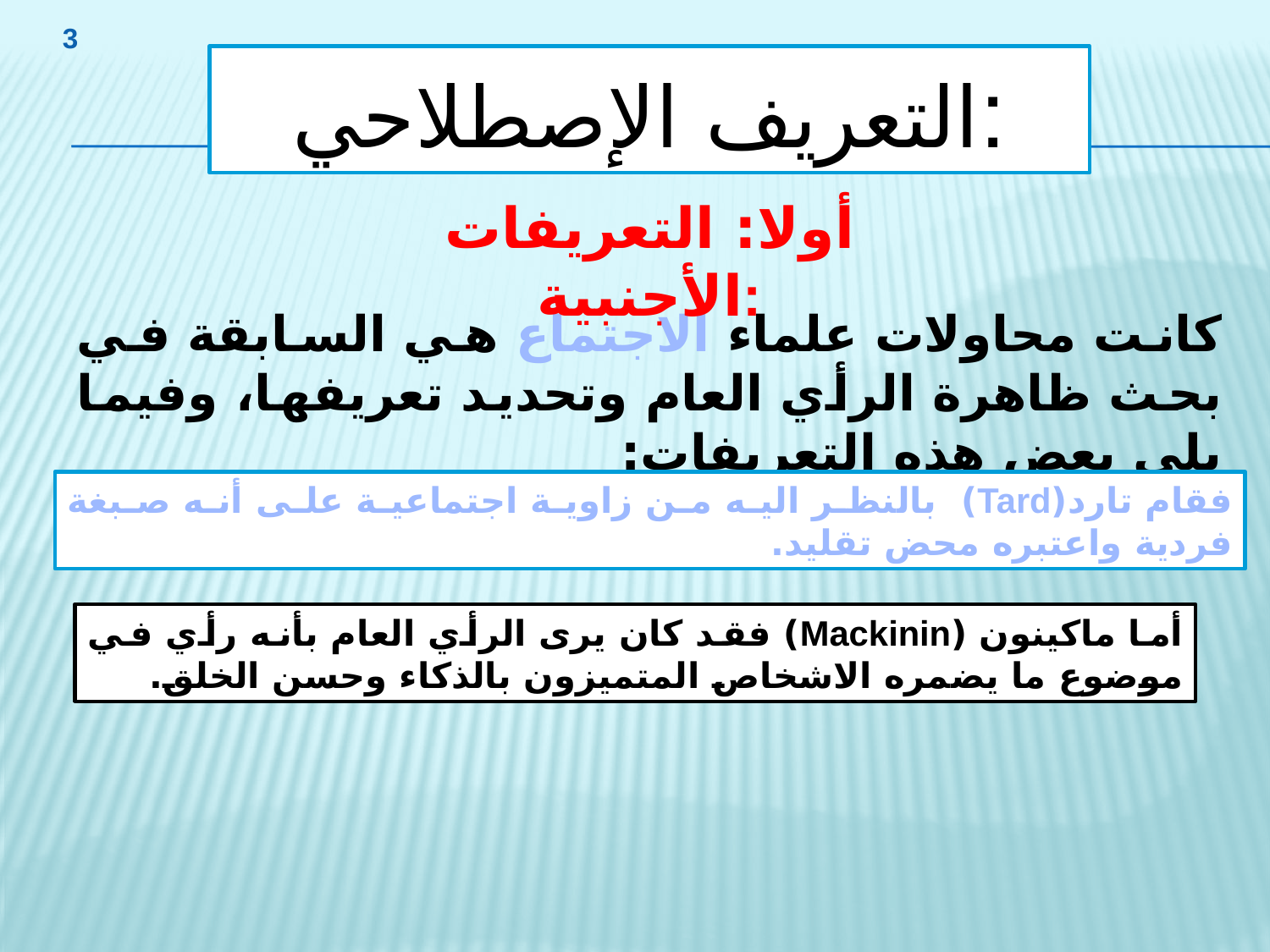

3
التعريف الإصطلاحي:
أولا: التعريفات الأجنبية:
كانت محاولات علماء الاجتماع هي السابقة في بحث ظاهرة الرأي العام وتحديد تعريفها، وفيما يلي بعض هذه التعريفات:
فقام تارد(Tard)  بالنظر اليه من زاوية اجتماعية على أنه صبغة فردية واعتبره محض تقليد.
أما ماكينون (Mackinin) فقد كان يرى الرأي العام بأنه رأي في موضوع ما يضمره الاشخاص المتميزون بالذكاء وحسن الخلق.